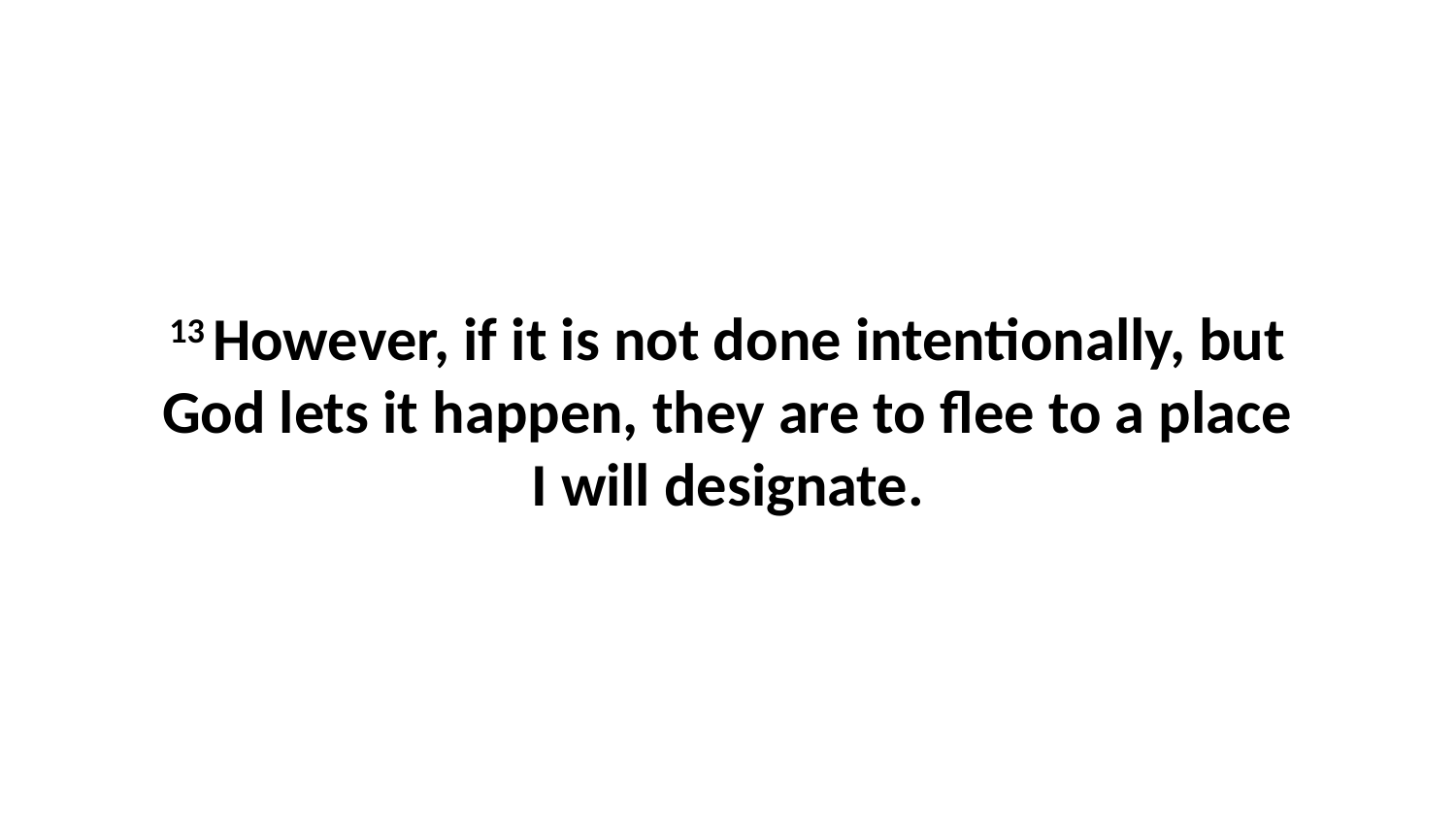

13 However, if it is not done intentionally, but God lets it happen, they are to flee to a place I will designate.